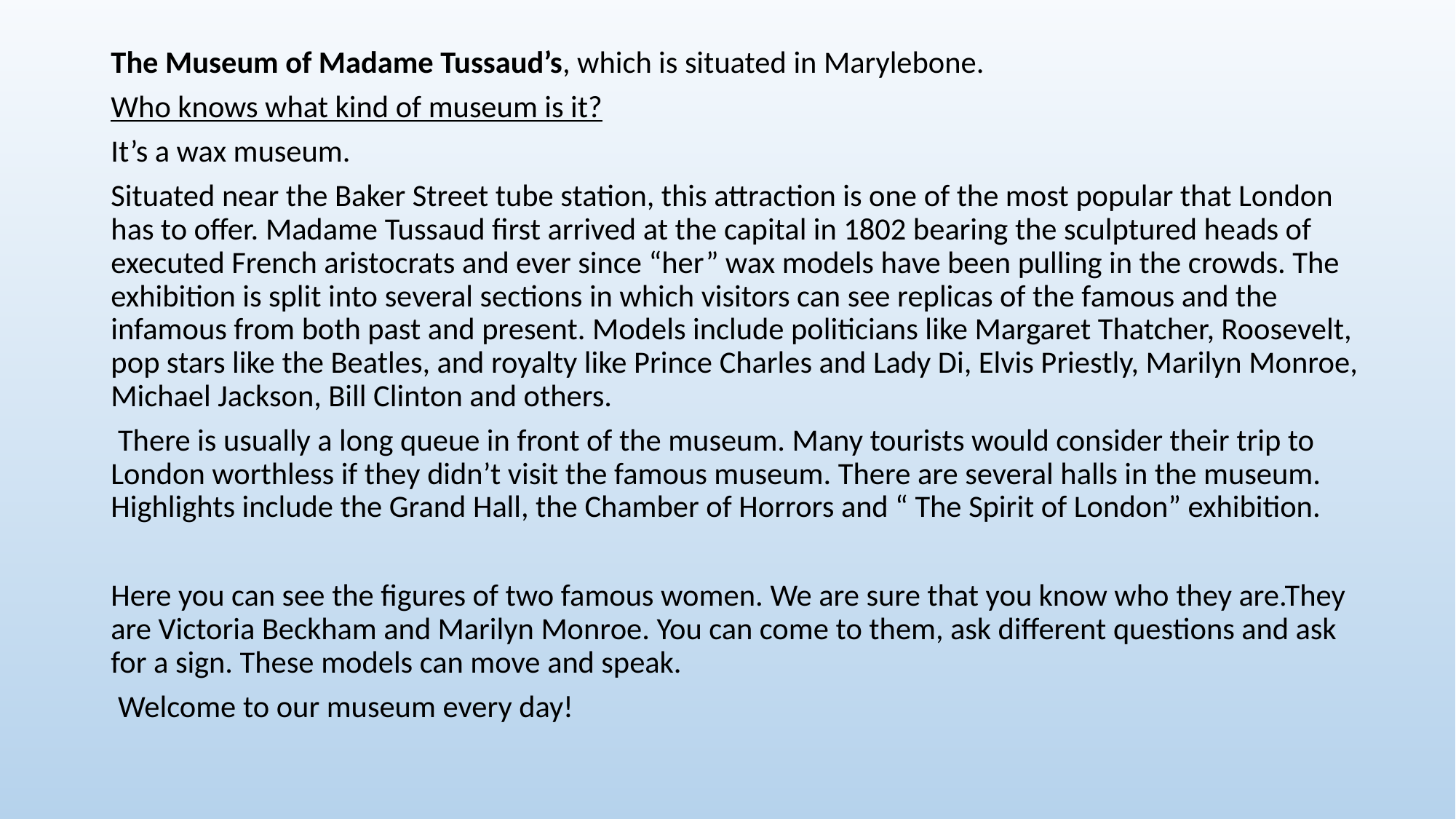

The Museum of Madame Tussaud’s, which is situated in Marylebone.
Who knows what kind of museum is it?
It’s a wax museum.
Situated near the Baker Street tube station, this attraction is one of the most popular that London has to offer. Madame Tussaud first arrived at the capital in 1802 bearing the sculptured heads of executed French aristocrats and ever since “her” wax models have been pulling in the crowds. The exhibition is split into several sections in which visitors can see replicas of the famous and the infamous from both past and present. Models include politicians like Margaret Thatcher, Roosevelt, pop stars like the Beatles, and royalty like Prince Charles and Lady Di, Elvis Priestly, Marilyn Monroe, Michael Jackson, Bill Clinton and others.
 There is usually a long queue in front of the museum. Many tourists would consider their trip to London worthless if they didn’t visit the famous museum. There are several halls in the museum. Highlights include the Grand Hall, the Chamber of Horrors and “ The Spirit of London” exhibition.

Here you can see the figures of two famous women. We are sure that you know who they are.They are Victoria Beckham and Marilyn Monroe. You can come to them, ask different questions and ask for a sign. These models can move and speak.
 Welcome to our museum every day!